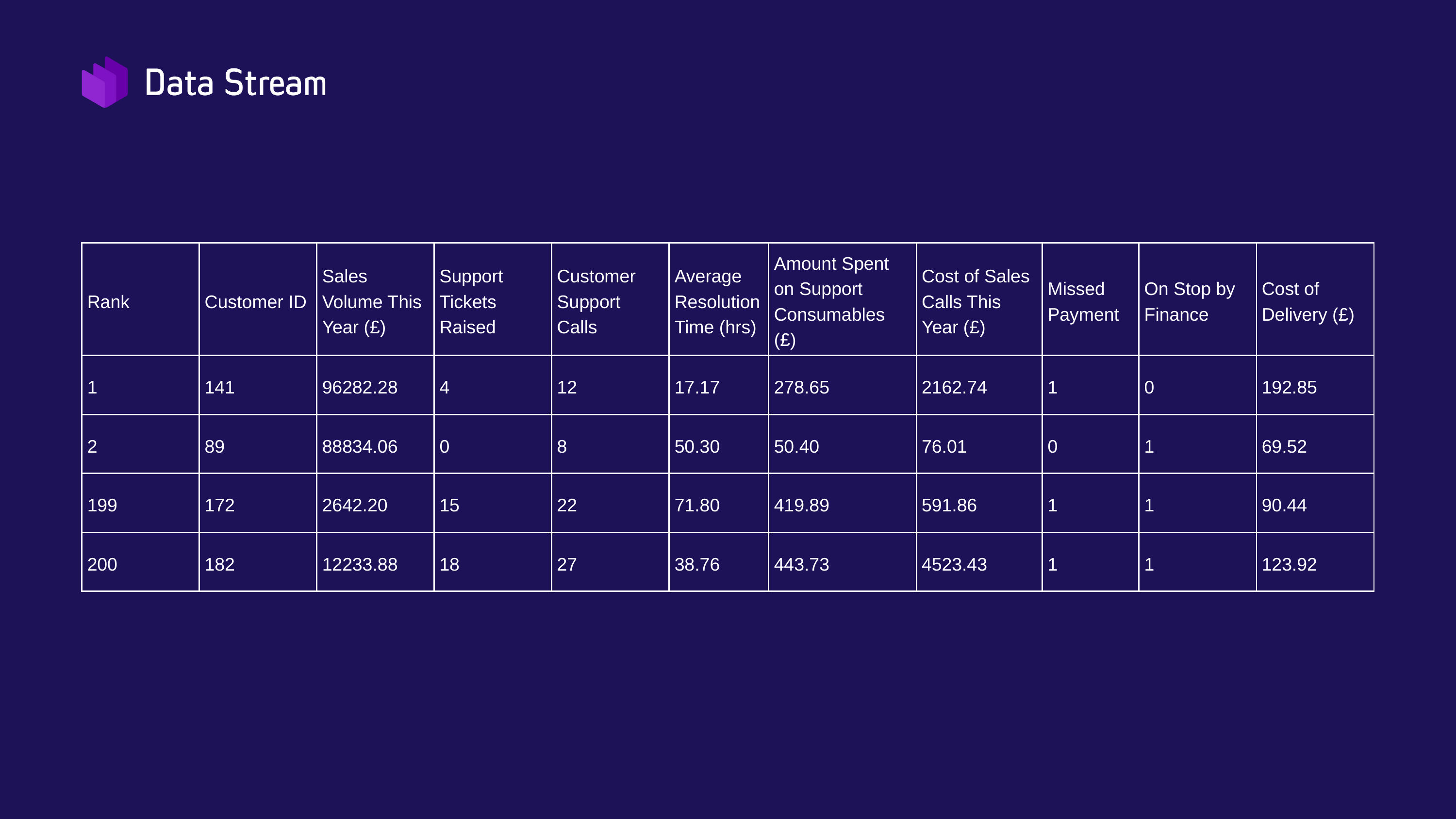

| Rank | Customer ID | Sales Volume This Year (£) | Support Tickets Raised | Customer Support Calls | Average Resolution Time (hrs) | Amount Spent on Support Consumables (£) | Cost of Sales Calls This Year (£) | Missed Payment | On Stop by Finance | Cost of Delivery (£) |
| --- | --- | --- | --- | --- | --- | --- | --- | --- | --- | --- |
| 1 | 141 | 96282.28 | 4 | 12 | 17.17 | 278.65 | 2162.74 | 1 | 0 | 192.85 |
| 2 | 89 | 88834.06 | 0 | 8 | 50.30 | 50.40 | 76.01 | 0 | 1 | 69.52 |
| 199 | 172 | 2642.20 | 15 | 22 | 71.80 | 419.89 | 591.86 | 1 | 1 | 90.44 |
| 200 | 182 | 12233.88 | 18 | 27 | 38.76 | 443.73 | 4523.43 | 1 | 1 | 123.92 |